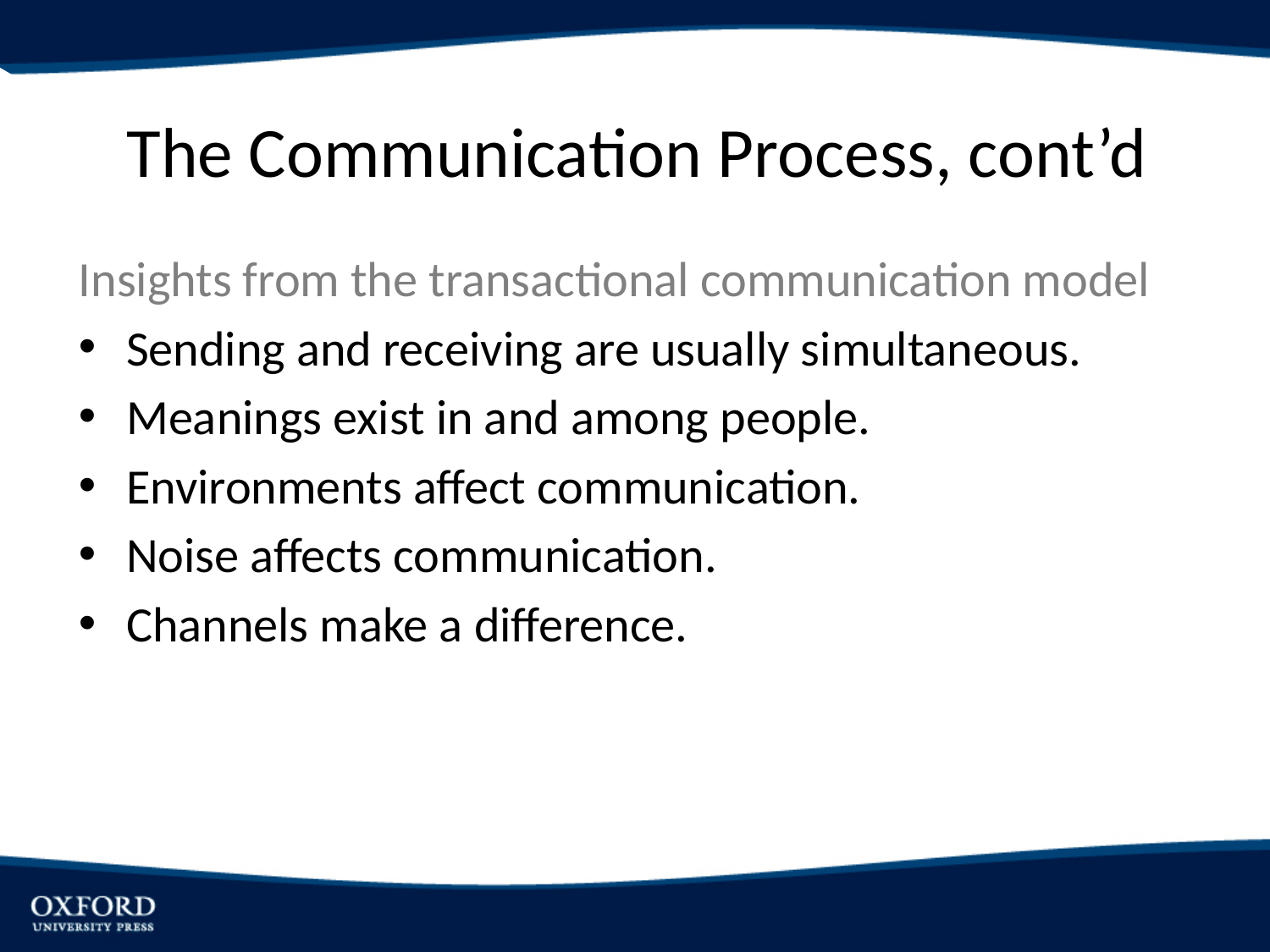

# The Communication Process, cont’d
Insights from the transactional communication model
Sending and receiving are usually simultaneous.
Meanings exist in and among people.
Environments affect communication.
Noise affects communication.
Channels make a difference.